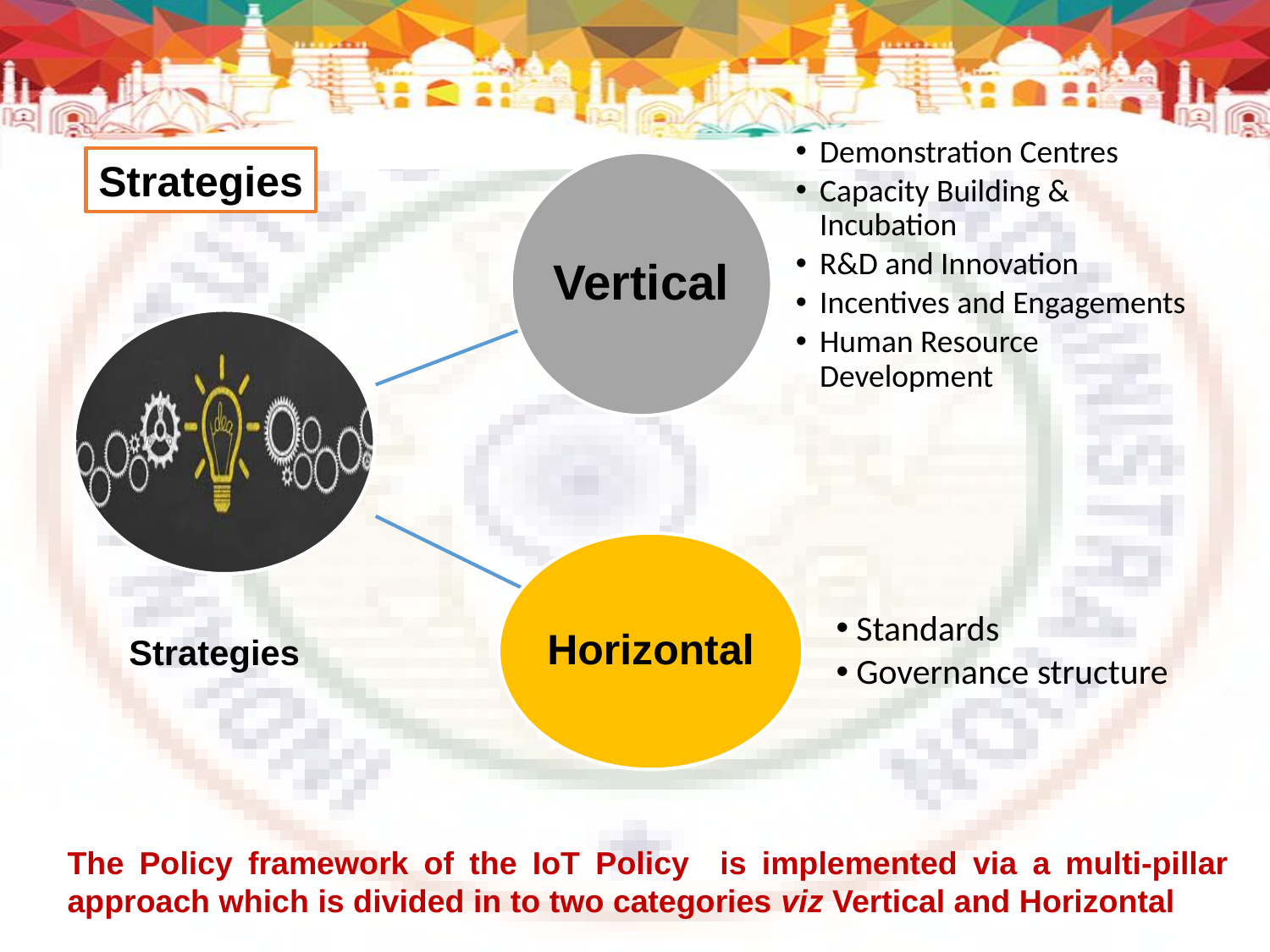

Vertical
Demonstration Centres
Capacity Building & Incubation
R&D and Innovation
Incentives and Engagements
Human Resource Development

Horizontal
 Standards
 Governance structure
Strategies
Strategies
The Policy framework of the IoT Policy  is implemented via a multi-pillar approach which is divided in to two categories viz Vertical and Horizontal